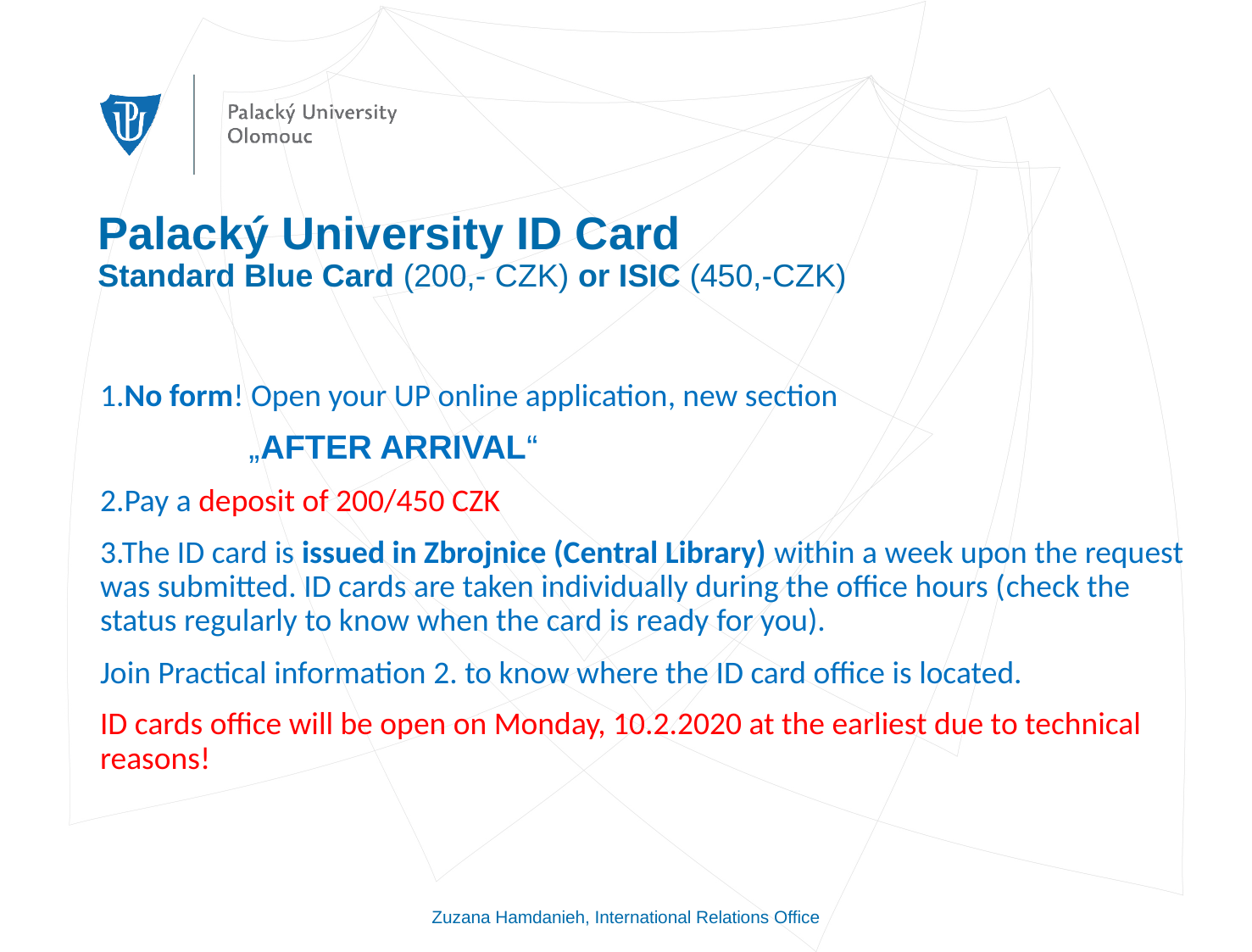

# Palacký University ID Card Standard Blue Card (200,- CZK) or ISIC (450,-CZK)

1.No form! Open your UP online application, new section
                „AFTER ARRIVAL“
2.Pay a deposit of 200/450 CZK
3.The ID card is issued in Zbrojnice (Central Library) within a week upon the request was submitted. ID cards are taken individually during the office hours (check the status regularly to know when the card is ready for you).
Join Practical information 2. to know where the ID card office is located.
ID cards office will be open on Monday, 10.2.2020 at the earliest due to technical reasons!
Zuzana Hamdanieh, International Relations Office